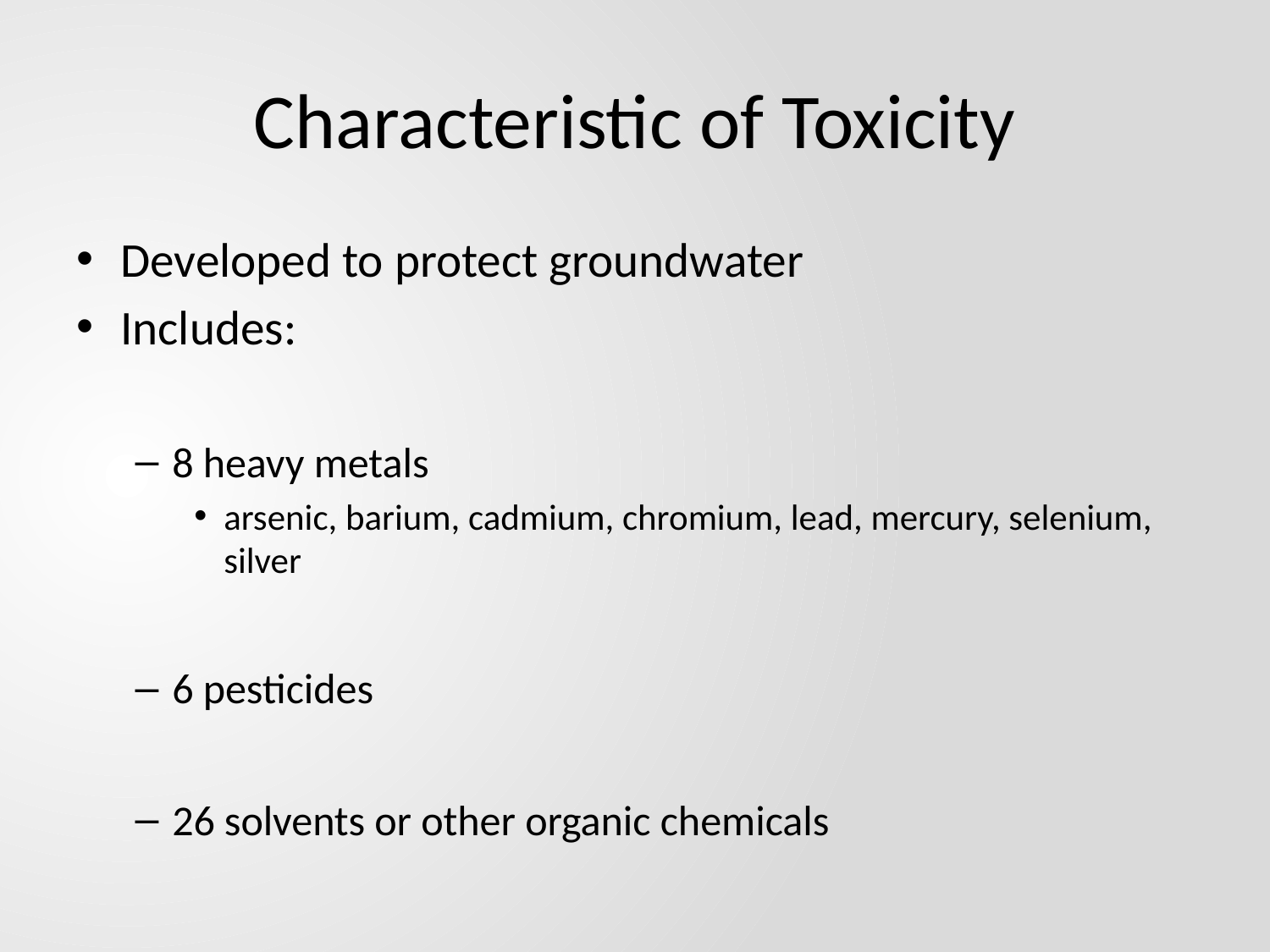

# Characteristic of Toxicity
Developed to protect groundwater
Includes:

8 heavy metals
arsenic, barium, cadmium, chromium, lead, mercury, selenium, silver

6 pesticides

26 solvents or other organic chemicals